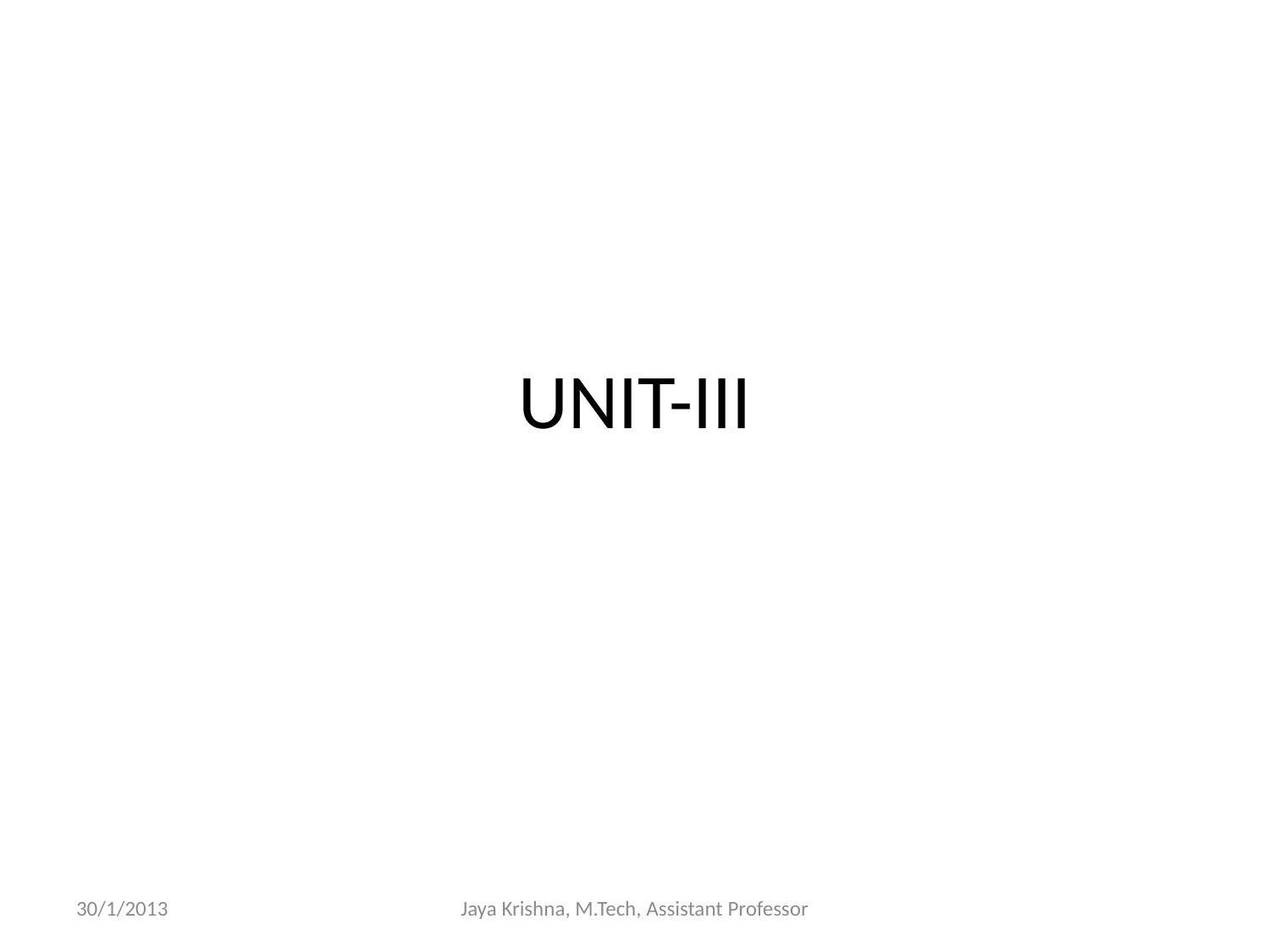

# UNIT-III
30/1/2013
Jaya Krishna, M.Tech, Assistant Professor